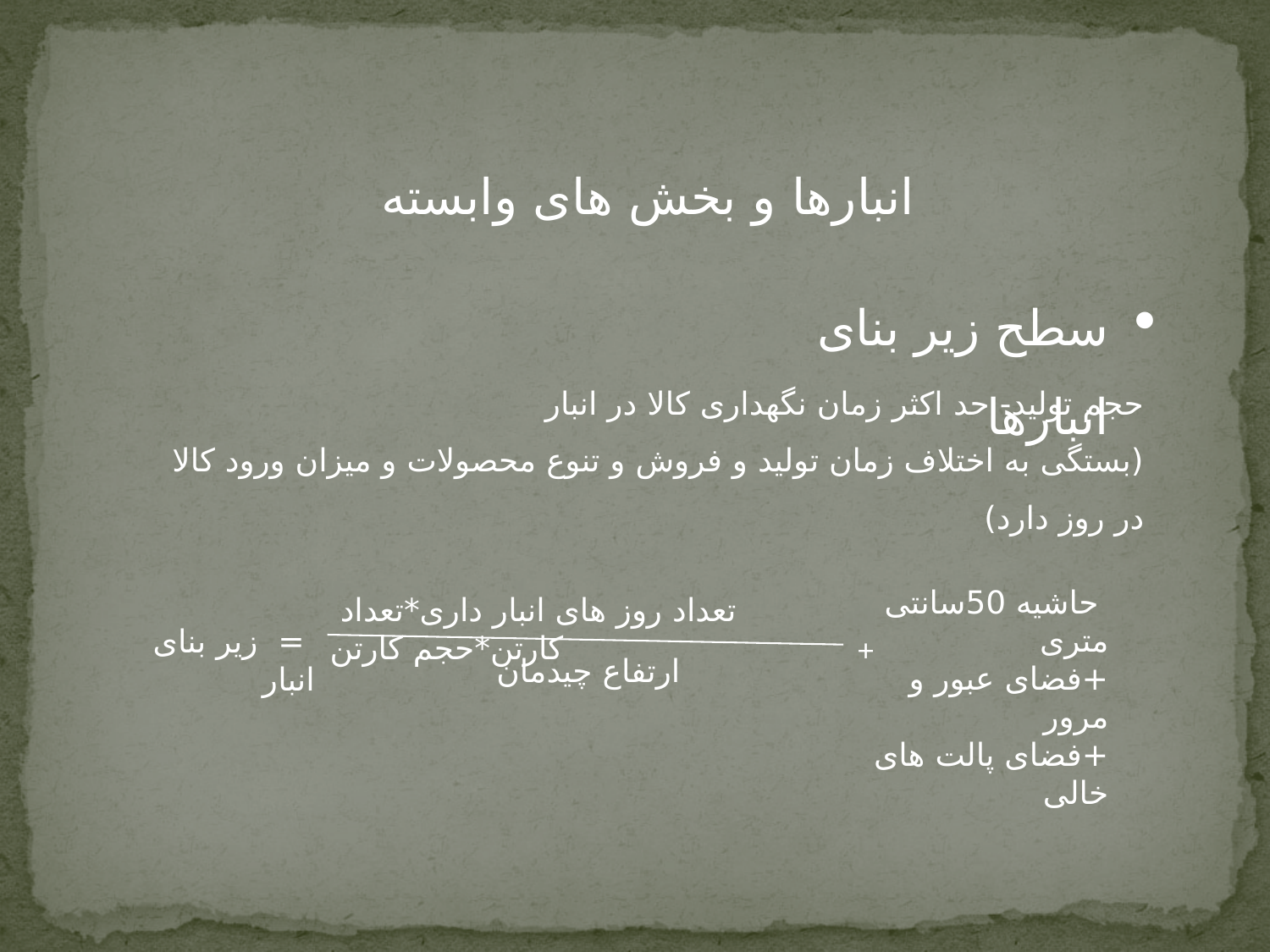

انبارها و بخش های وابسته
سطح زیر بنای انبارها
حجم تولید- حد اکثر زمان نگهداری کالا در انبار
(بستگی به اختلاف زمان تولید و فروش و تنوع محصولات و میزان ورود کالا در روز دارد)
 حاشیه 50سانتی متری
+فضای عبور و مرور
+فضای پالت های خالی
 تعداد روز های انبار داری*تعداد کارتن*حجم کارتن
 =  زیر بنای انبار
+
ارتفاع چیدمان